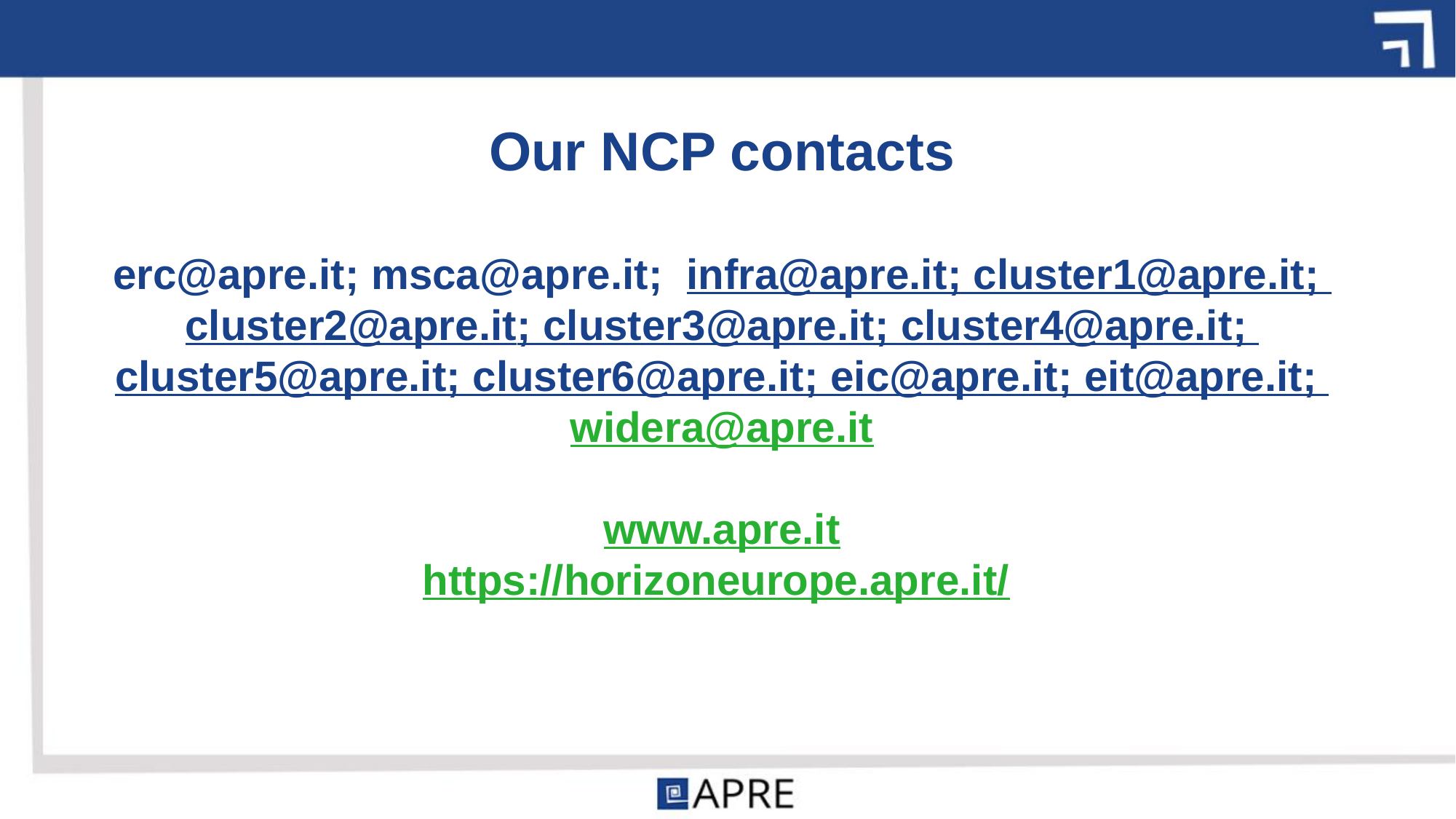

Our NCP contacts

erc@apre.it; msca@apre.it;  infra@apre.it; cluster1@apre.it; cluster2@apre.it; cluster3@apre.it; cluster4@apre.it; cluster5@apre.it; cluster6@apre.it; eic@apre.it; eit@apre.it; widera@apre.it

www.apre.it
https://horizoneurope.apre.it/